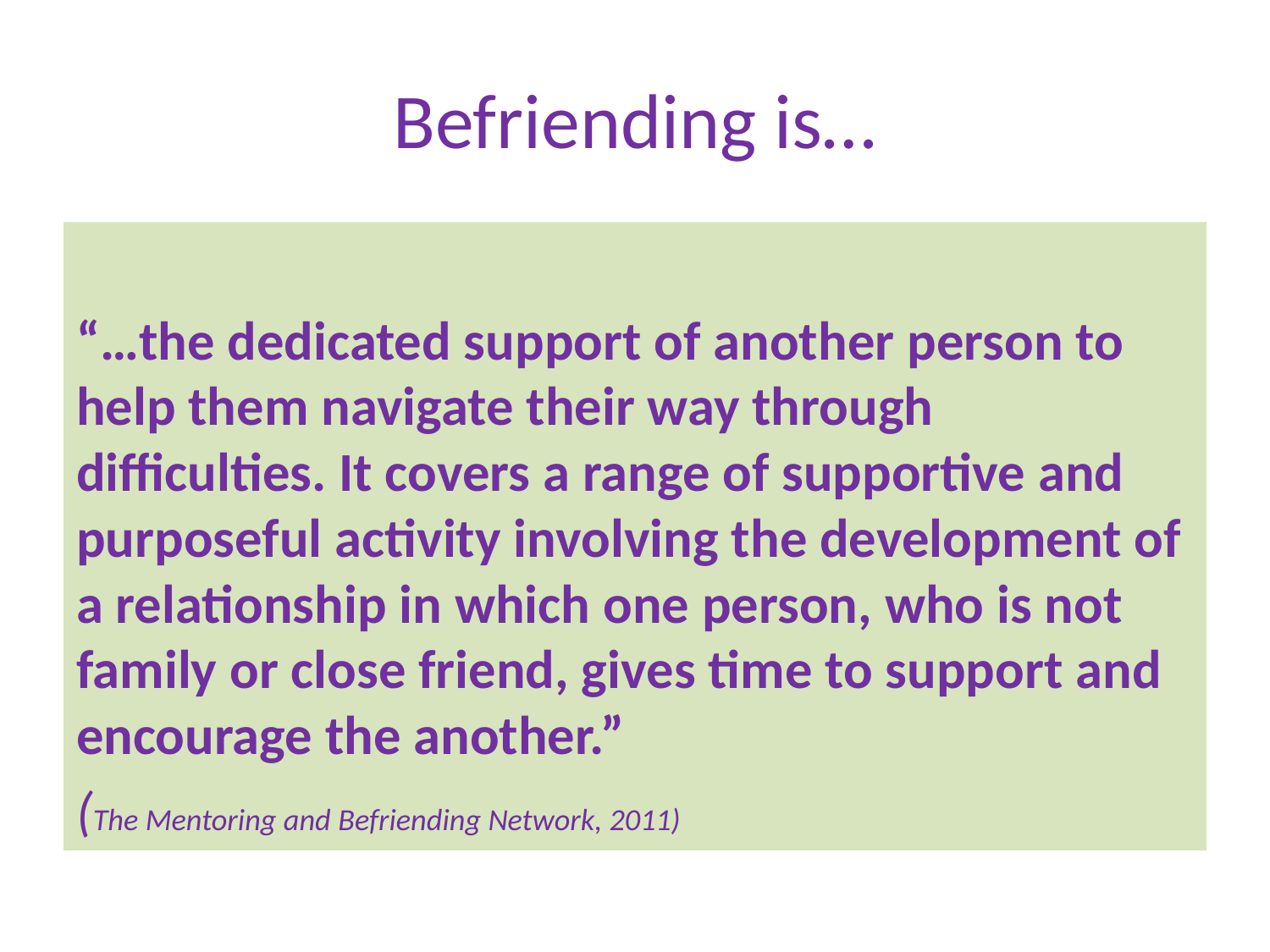

# Befriending is…

“…the dedicated support of another person to help them navigate their way through difficulties. It covers a range of supportive and purposeful activity involving the development of a relationship in which one person, who is not family or close friend, gives time to support and encourage the another.”
(The Mentoring and Befriending Network, 2011)